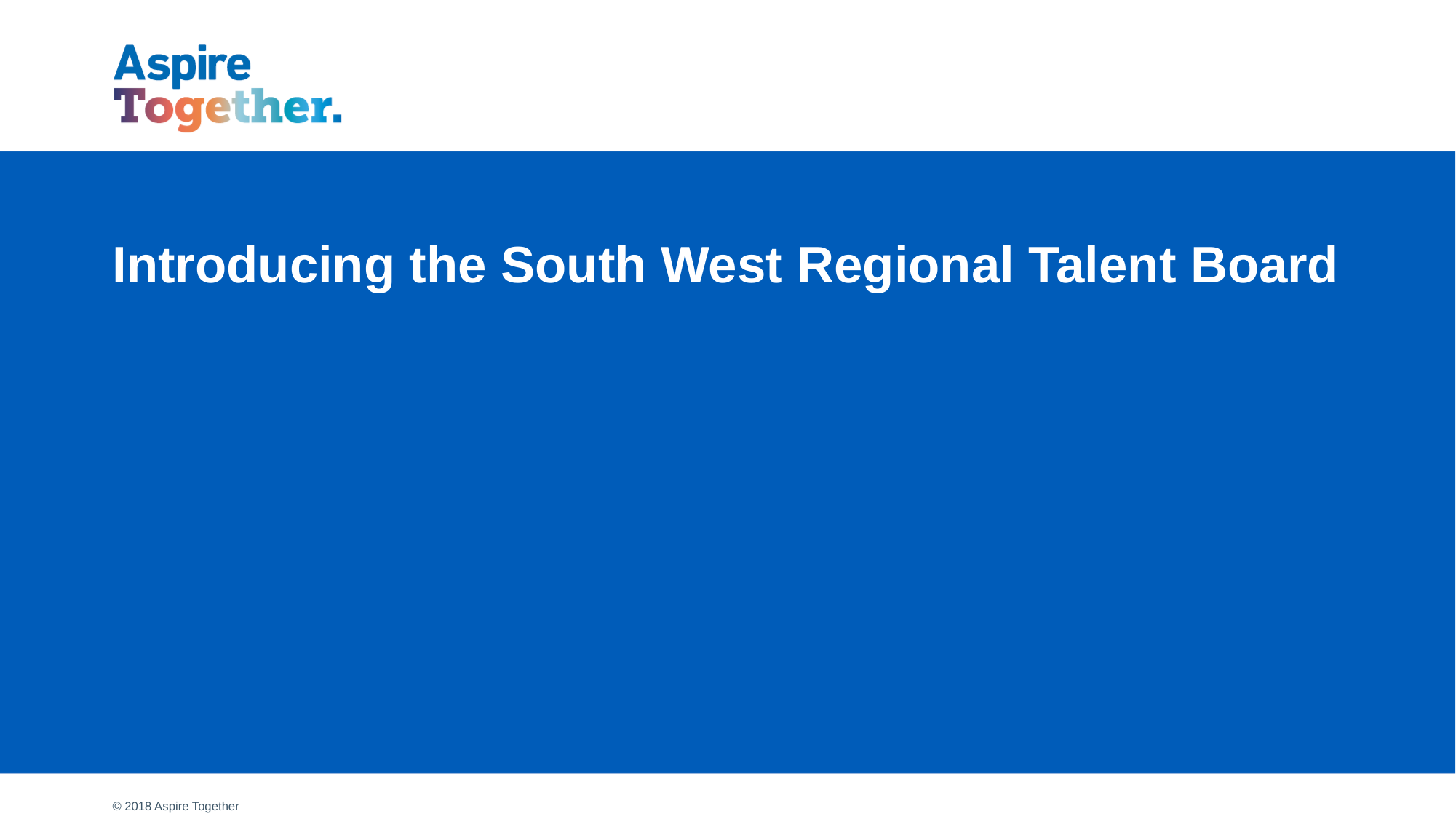

# Introducing the South West Regional Talent Board